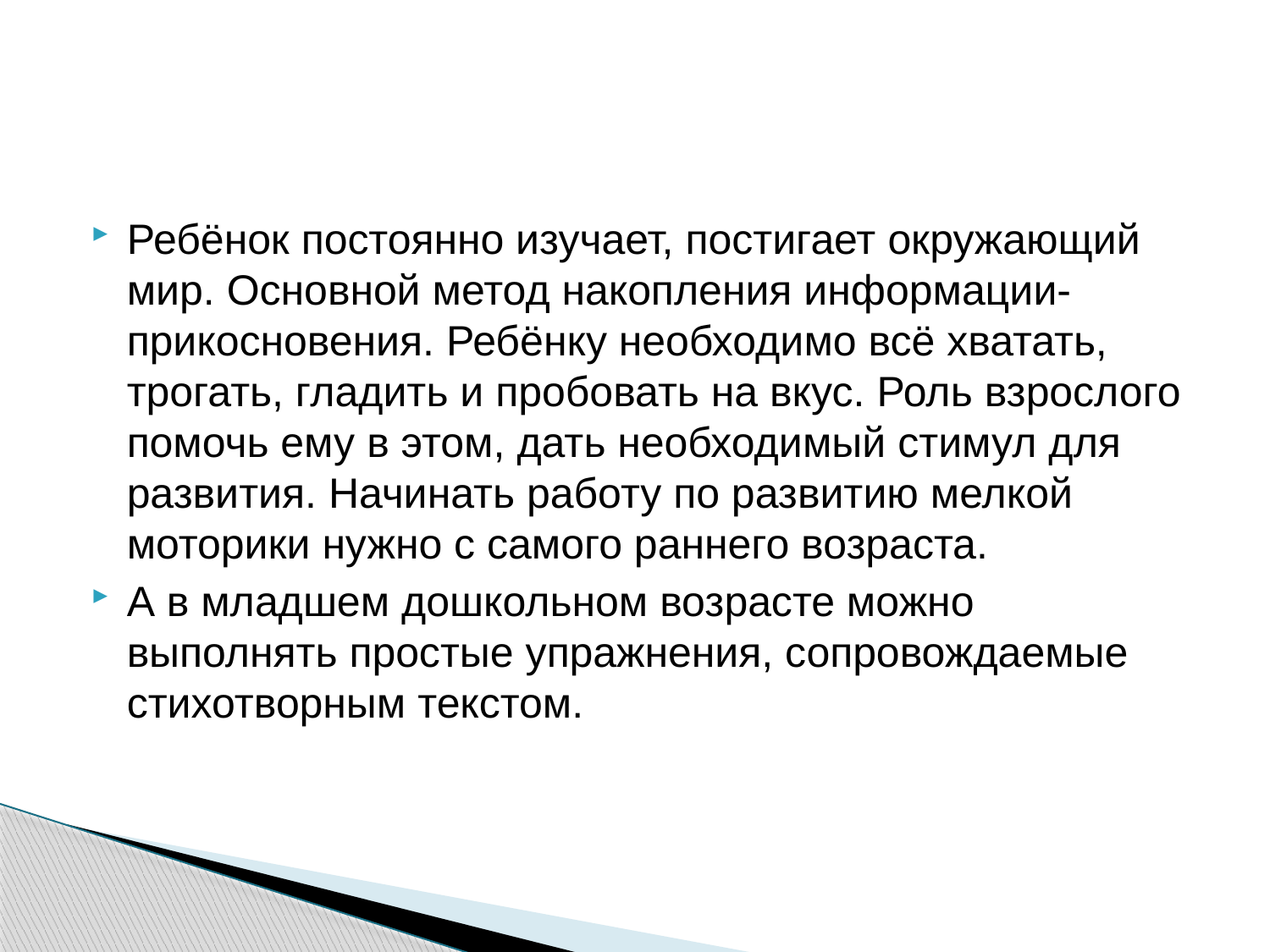

#
Ребёнок постоянно изучает, постигает окружающий мир. Основной метод накопления информации- прикосновения. Ребёнку необходимо всё хватать, трогать, гладить и пробовать на вкус. Роль взрослого помочь ему в этом, дать необходимый стимул для развития. Начинать работу по развитию мелкой моторики нужно с самого раннего возраста.
А в младшем дошкольном возрасте можно выполнять простые упражнения, сопровождаемые стихотворным текстом.